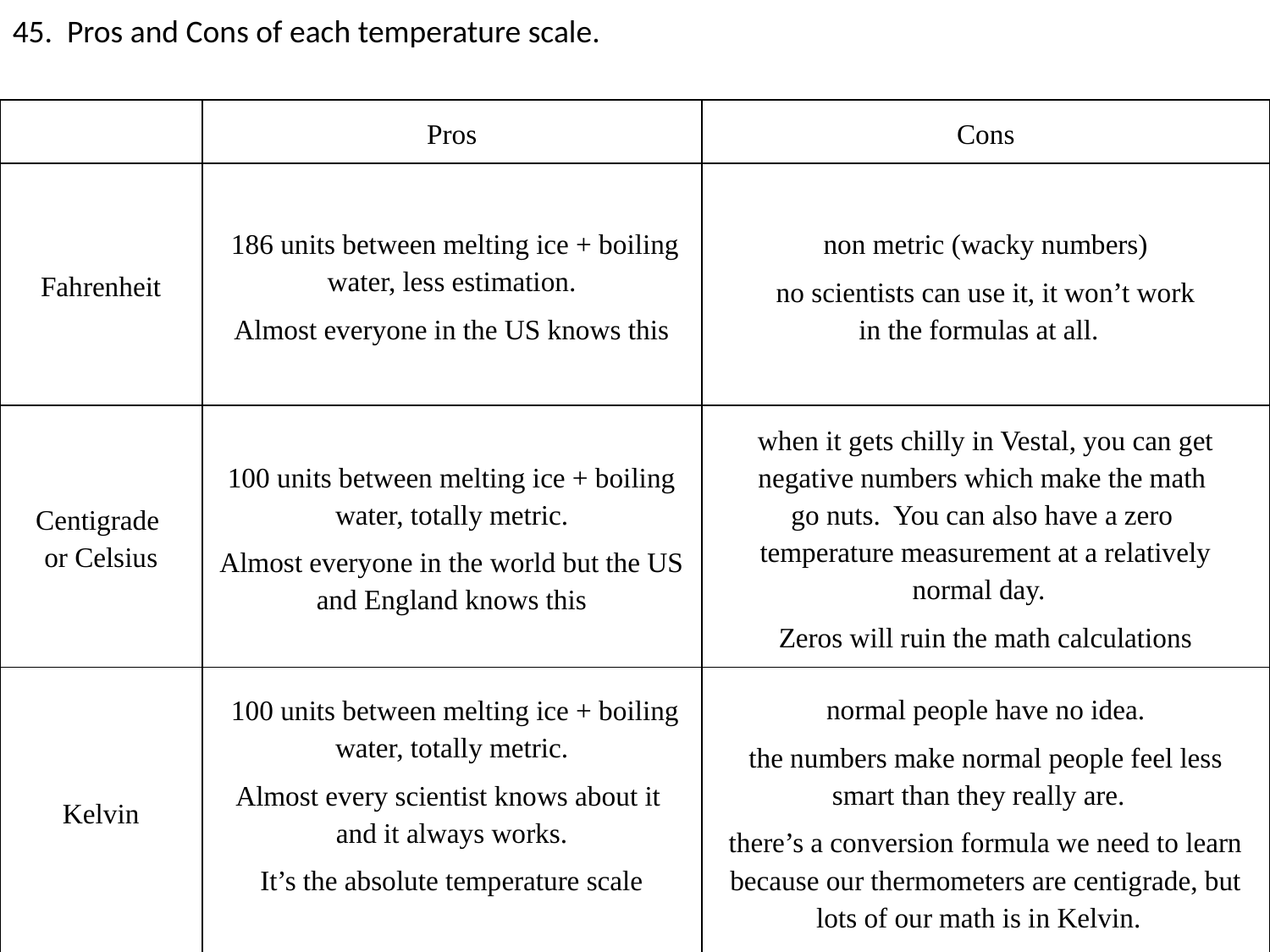

45.  Pros and Cons of each temperature scale.

|  | Pros | Cons |
| --- | --- | --- |
| Fahrenheit | 186 units between melting ice + boiling water, less estimation. Almost everyone in the US knows this | non metric (wacky numbers) no scientists can use it, it won’t work in the formulas at all. |
| Centigrade or Celsius | 100 units between melting ice + boiling water, totally metric. Almost everyone in the world but the US and England knows this | when it gets chilly in Vestal, you can get negative numbers which make the math go nuts. You can also have a zero temperature measurement at a relatively normal day. Zeros will ruin the math calculations |
| Kelvin | 100 units between melting ice + boiling water, totally metric. Almost every scientist knows about it and it always works. It’s the absolute temperature scale | normal people have no idea. the numbers make normal people feel less smart than they really are. there’s a conversion formula we need to learn because our thermometers are centigrade, but lots of our math is in Kelvin. |